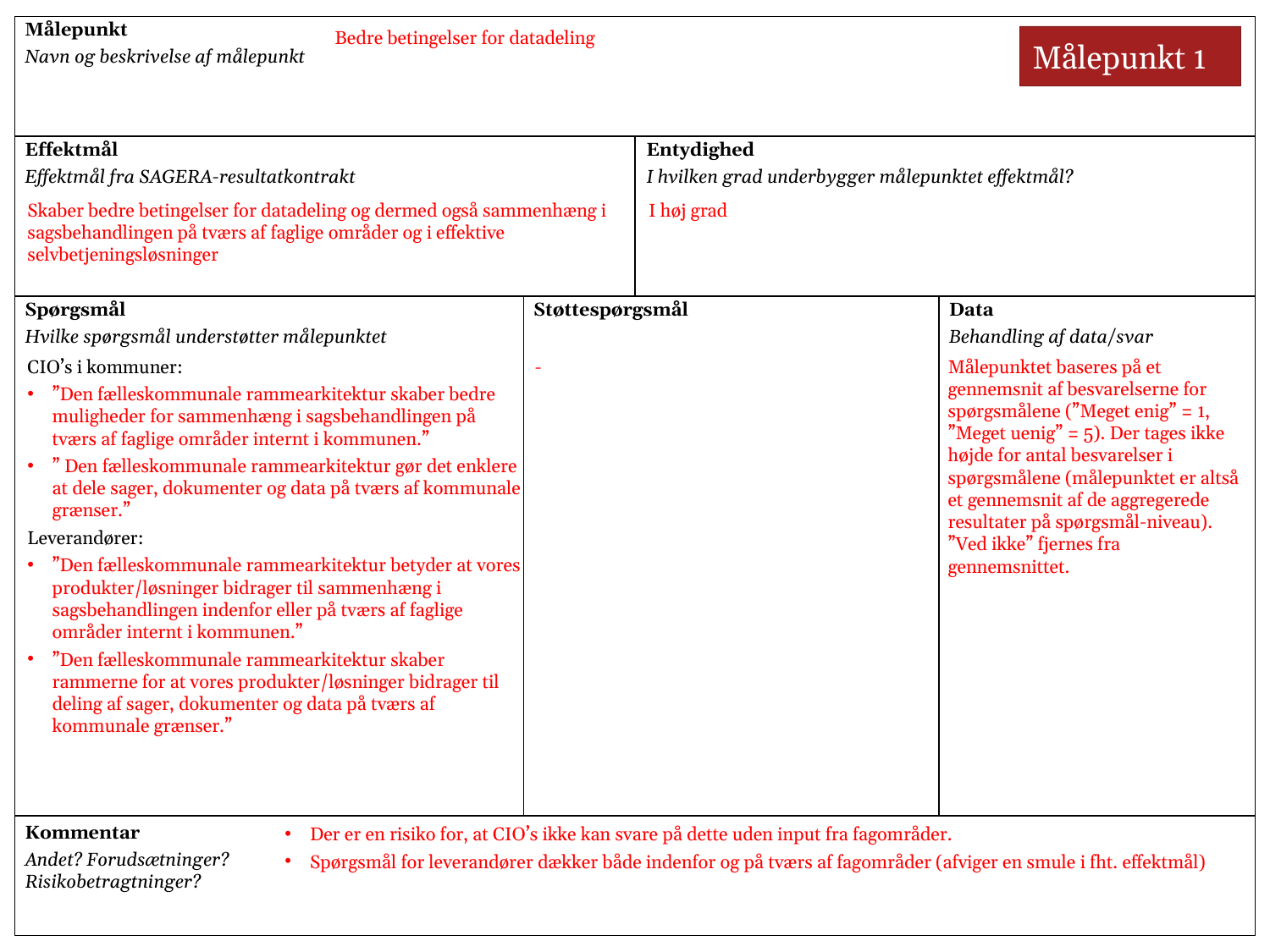

Målepunkt
Navn og beskrivelse af målepunkt
Bedre betingelser for datadeling
Målepunkt 1
Effektmål
Effektmål fra SAGERA-resultatkontrakt
Entydighed
I hvilken grad underbygger målepunktet effektmål?
Skaber bedre betingelser for datadeling og dermed også sammenhæng i sagsbehandlingen på tværs af faglige områder og i effektive selvbetjeningsløsninger
I høj grad
Spørgsmål
Hvilke spørgsmål understøtter målepunktet
Støttespørgsmål
Data
Behandling af data/svar
CIO’s i kommuner:
”Den fælleskommunale rammearkitektur skaber bedre muligheder for sammenhæng i sagsbehandlingen på tværs af faglige områder internt i kommunen.”
” Den fælleskommunale rammearkitektur gør det enklere at dele sager, dokumenter og data på tværs af kommunale grænser.”
Leverandører:
”Den fælleskommunale rammearkitektur betyder at vores produkter/løsninger bidrager til sammenhæng i sagsbehandlingen indenfor eller på tværs af faglige områder internt i kommunen.”
”Den fælleskommunale rammearkitektur skaber rammerne for at vores produkter/løsninger bidrager til deling af sager, dokumenter og data på tværs af kommunale grænser.”
-
Målepunktet baseres på et gennemsnit af besvarelserne for spørgsmålene (”Meget enig” = 1, ”Meget uenig” = 5). Der tages ikke højde for antal besvarelser i spørgsmålene (målepunktet er altså et gennemsnit af de aggregerede resultater på spørgsmål-niveau). ”Ved ikke” fjernes fra gennemsnittet.
Kommentar
Andet? Forudsætninger? Risikobetragtninger?
Der er en risiko for, at CIO’s ikke kan svare på dette uden input fra fagområder.
Spørgsmål for leverandører dækker både indenfor og på tværs af fagområder (afviger en smule i fht. effektmål)